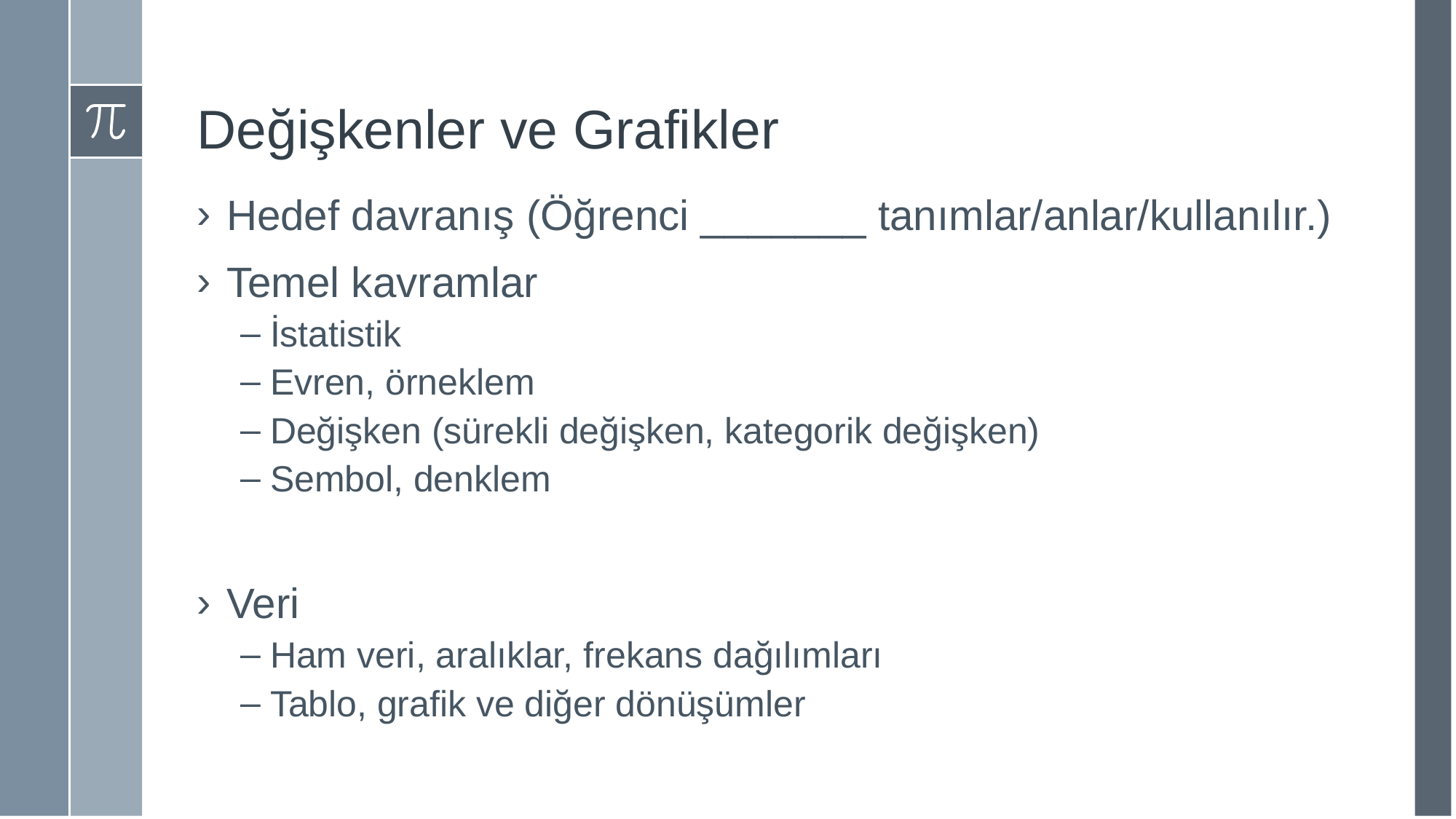

# Değişkenler ve Grafikler
Hedef davranış (Öğrenci _______ tanımlar/anlar/kullanılır.)
Temel kavramlar
İstatistik
Evren, örneklem
Değişken (sürekli değişken, kategorik değişken)
Sembol, denklem

Veri
Ham veri, aralıklar, frekans dağılımları
Tablo, grafik ve diğer dönüşümler